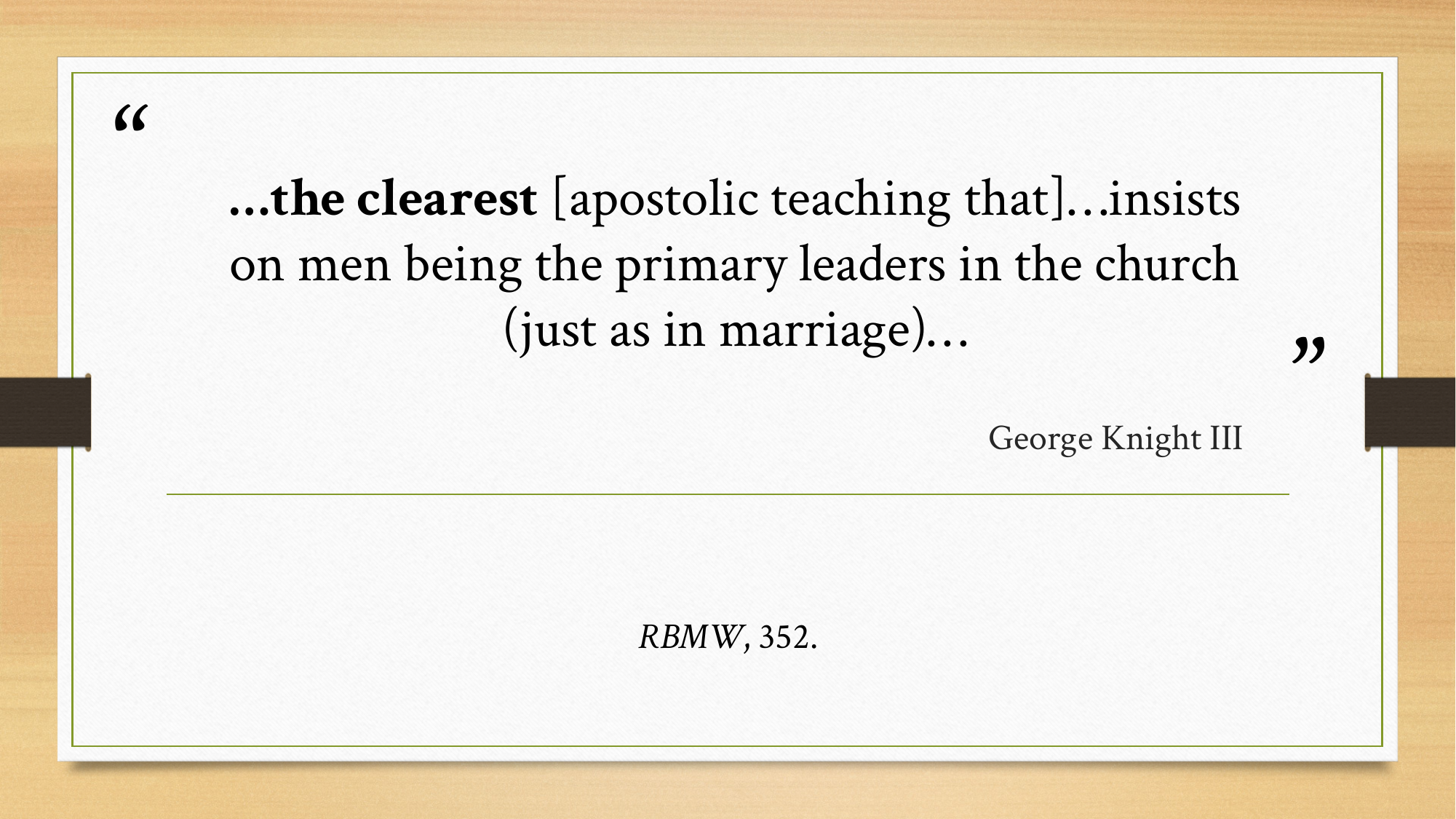

# …the clearest [apostolic teaching that]…insists on men being the primary leaders in the church (just as in marriage)…
George Knight III
RBMW, 352.